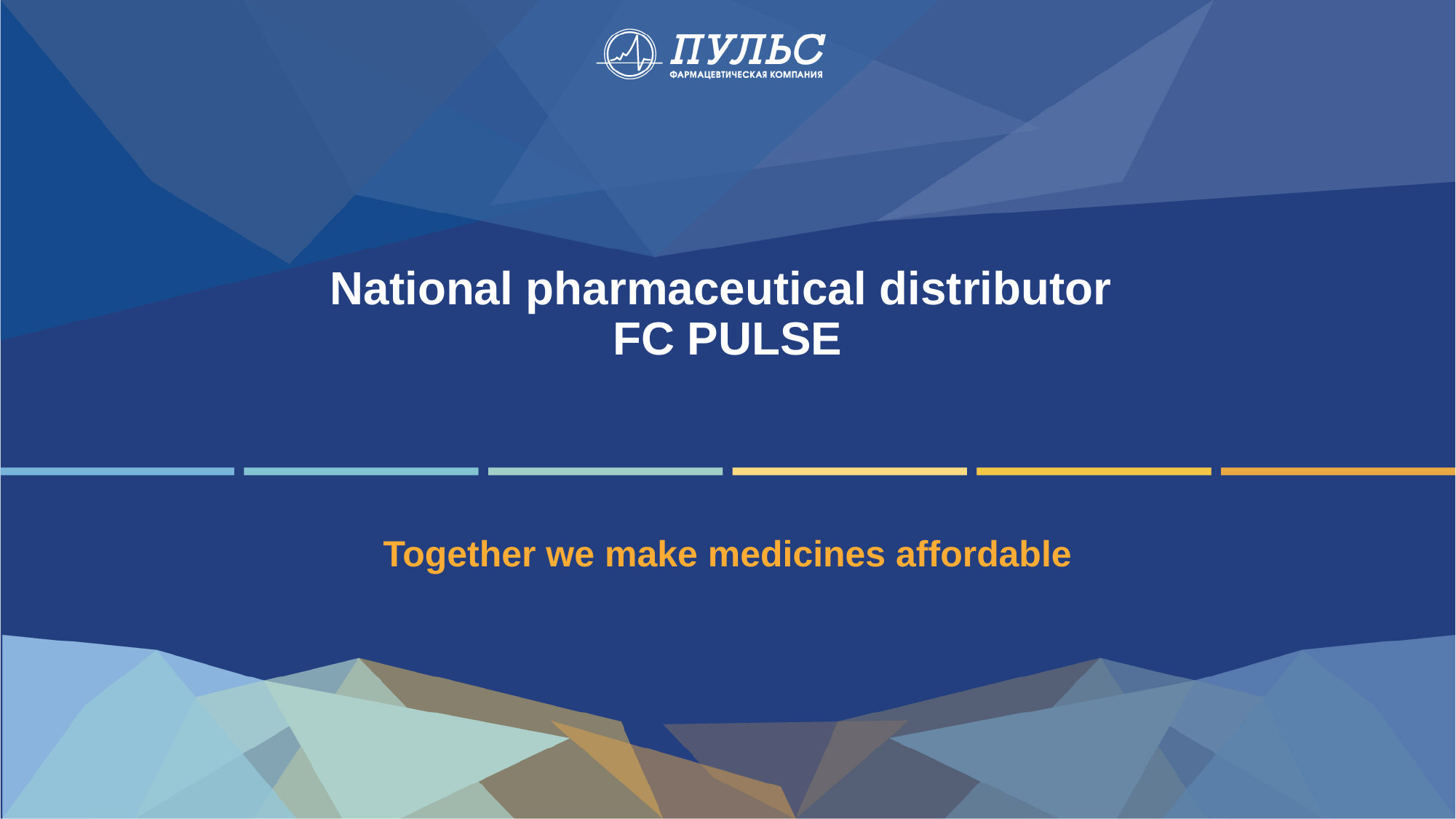

# National pharmaceutical distributor FC PULSE
Together we make medicines affordable